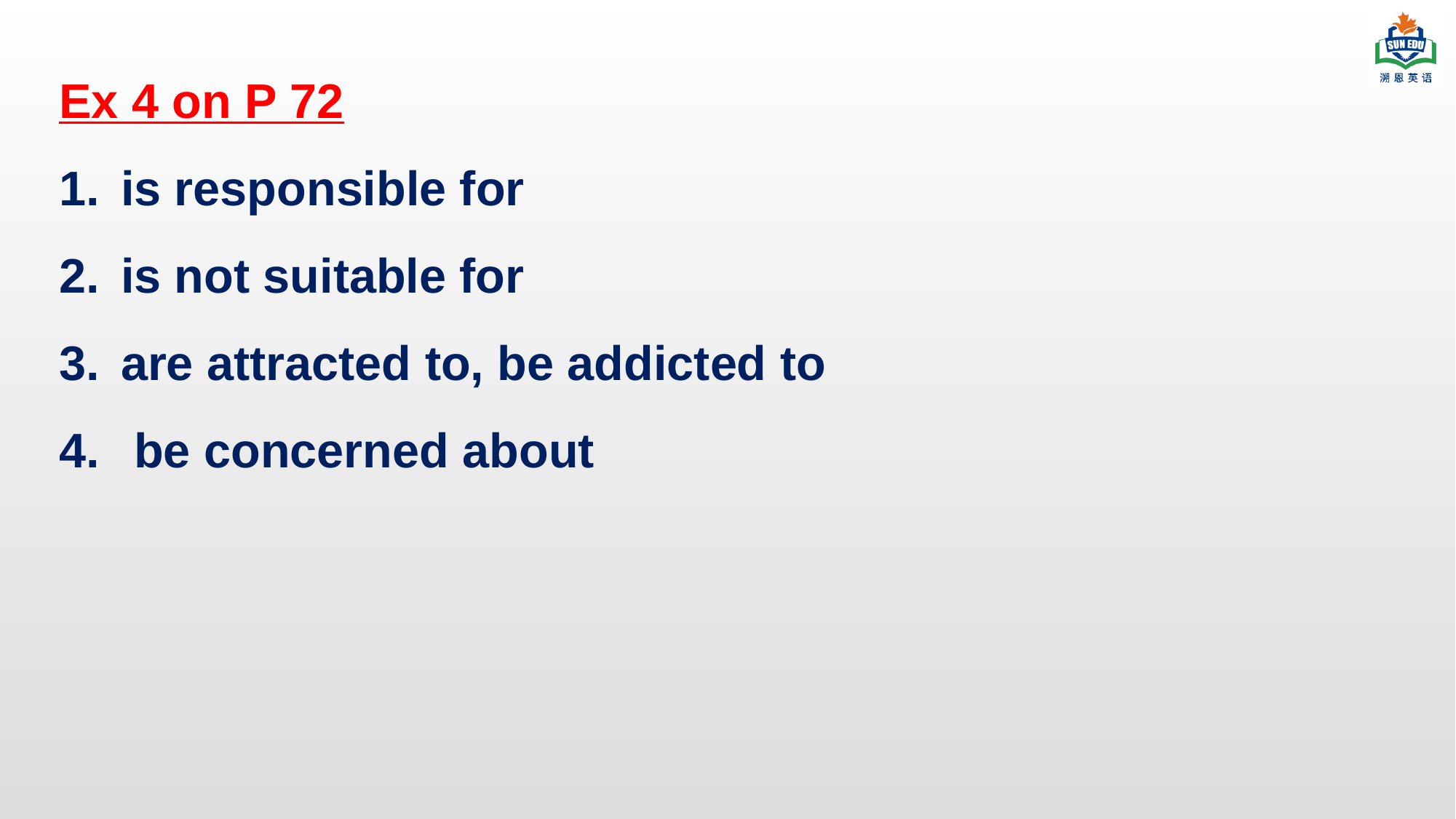

Ex 4 on P 72
is responsible for
is not suitable for
are attracted to, be addicted to
 be concerned about